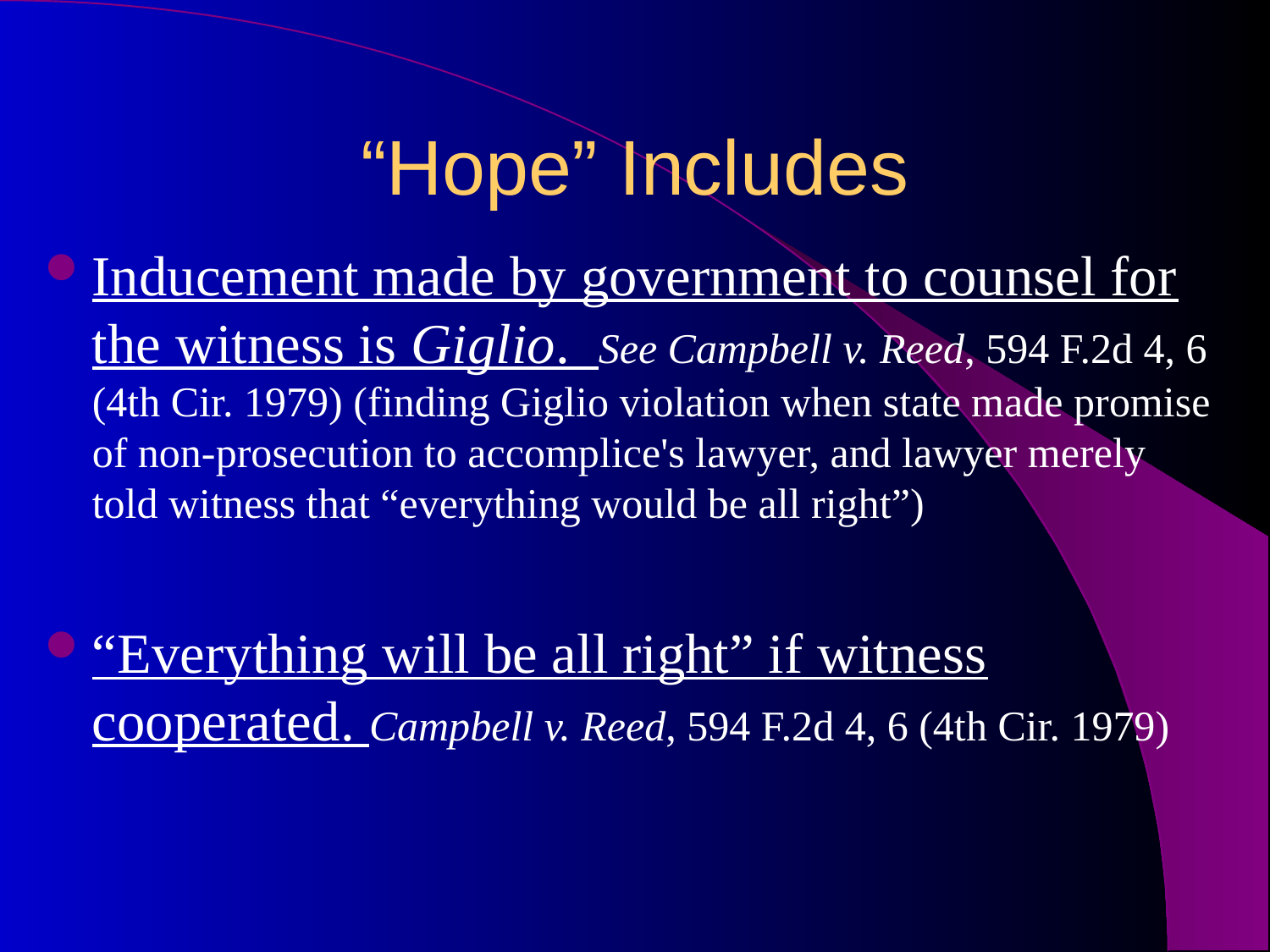

# “Hope” Includes
Inducement made by government to counsel for the witness is Giglio.  See Campbell v. Reed, 594 F.2d 4, 6 (4th Cir. 1979) (finding Giglio violation when state made promise of non-prosecution to accomplice's lawyer, and lawyer merely told witness that “everything would be all right”)

“Everything will be all right” if witness cooperated. Campbell v. Reed, 594 F.2d 4, 6 (4th Cir. 1979)